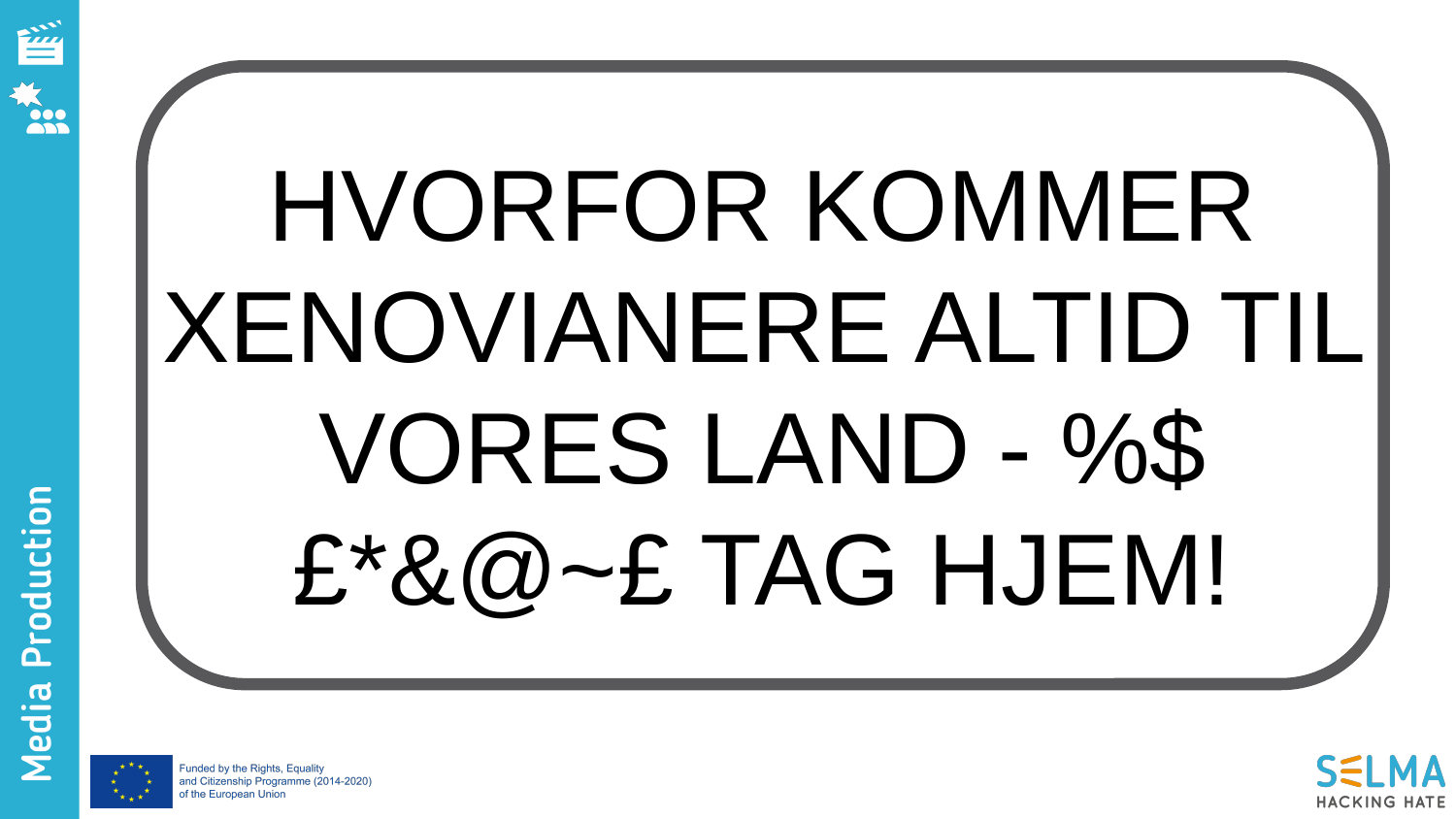

HVORFOR KOMMER XENOVIANERE ALTID TIL VORES LAND - %$£*&@~£ TAG HJEM!